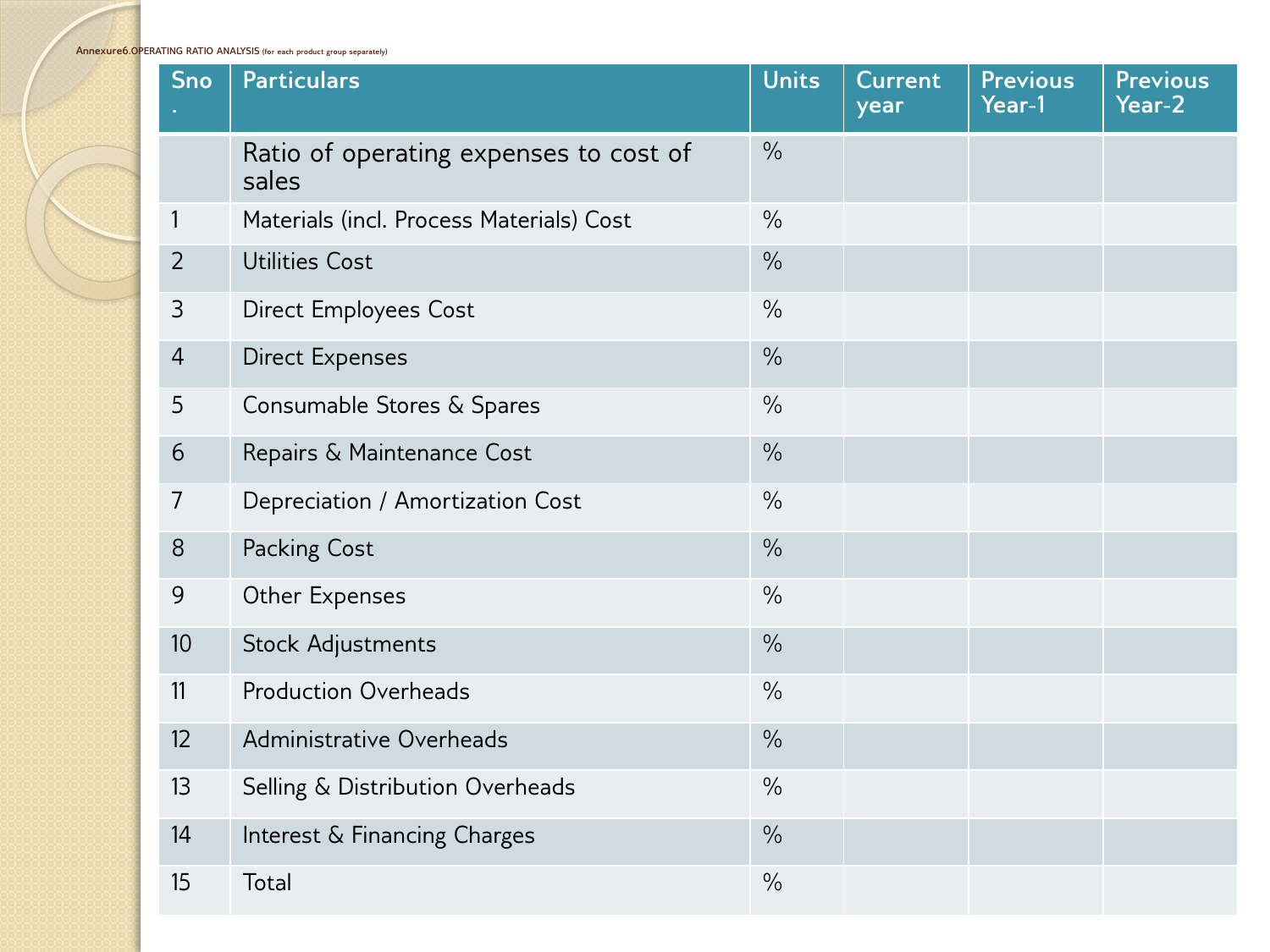

# Annexure6.OPERATING RATIO ANALYSIS (for each product group separately)
| Sno. | Particulars | Units | Current year | Previous Year-1 | Previous Year-2 |
| --- | --- | --- | --- | --- | --- |
|  | Ratio of operating expenses to cost of sales | % |  |  |  |
| 1 | Materials (incl. Process Materials) Cost | % |  |  |  |
| 2 | Utilities Cost | % |  |  |  |
| 3 | Direct Employees Cost | % |  |  |  |
| 4 | Direct Expenses | % |  |  |  |
| 5 | Consumable Stores & Spares | % |  |  |  |
| 6 | Repairs & Maintenance Cost | % |  |  |  |
| 7 | Depreciation / Amortization Cost | % |  |  |  |
| 8 | Packing Cost | % |  |  |  |
| 9 | Other Expenses | % |  |  |  |
| 10 | Stock Adjustments | % |  |  |  |
| 11 | Production Overheads | % |  |  |  |
| 12 | Administrative Overheads | % |  |  |  |
| 13 | Selling & Distribution Overheads | % |  |  |  |
| 14 | Interest & Financing Charges | % |  |  |  |
| 15 | Total | % |  |  |  |